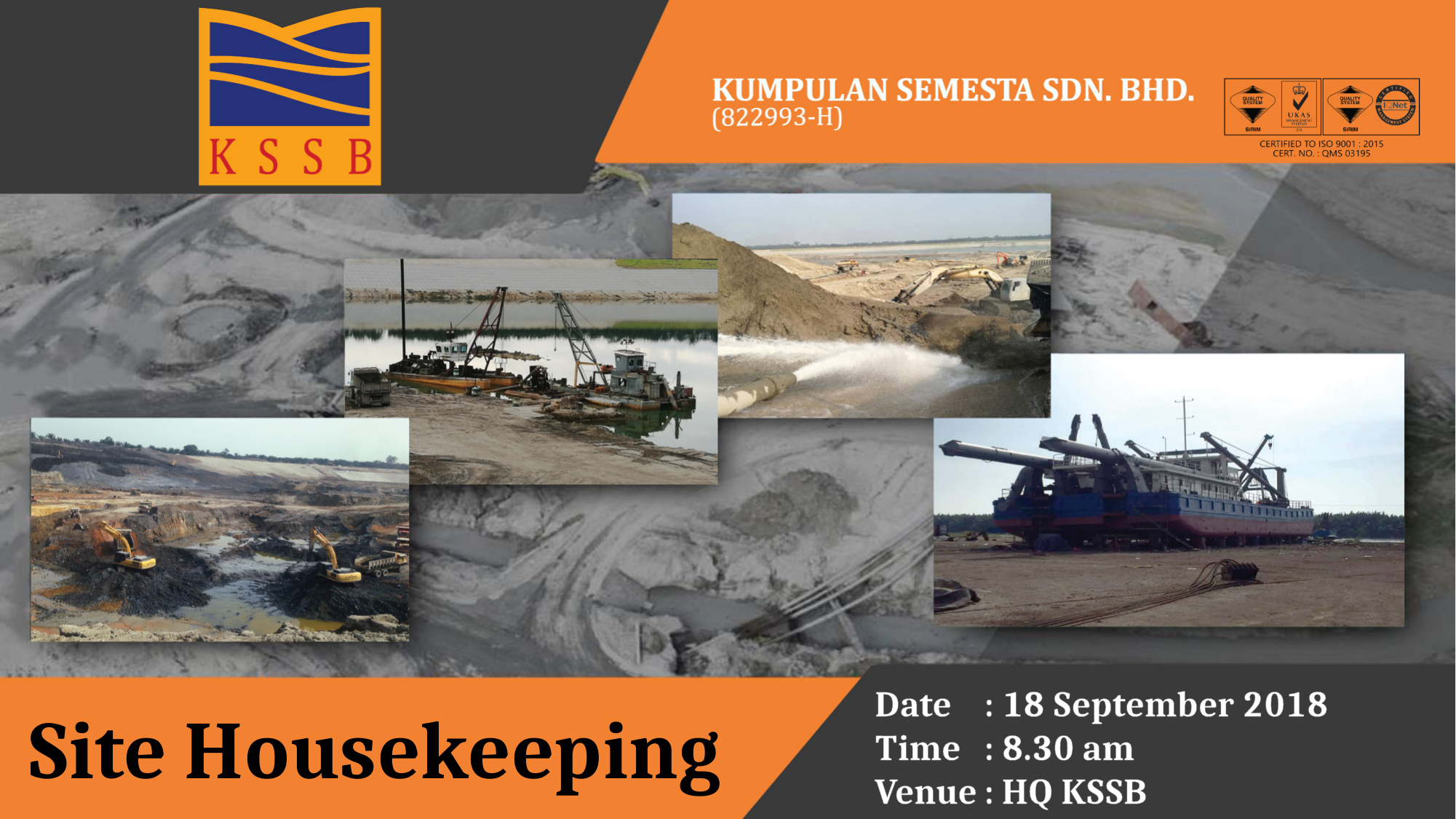

Date 	: 18 September 2018
Time	: 8.30 am
Venue	: HQ KSSB
Site Housekeeping